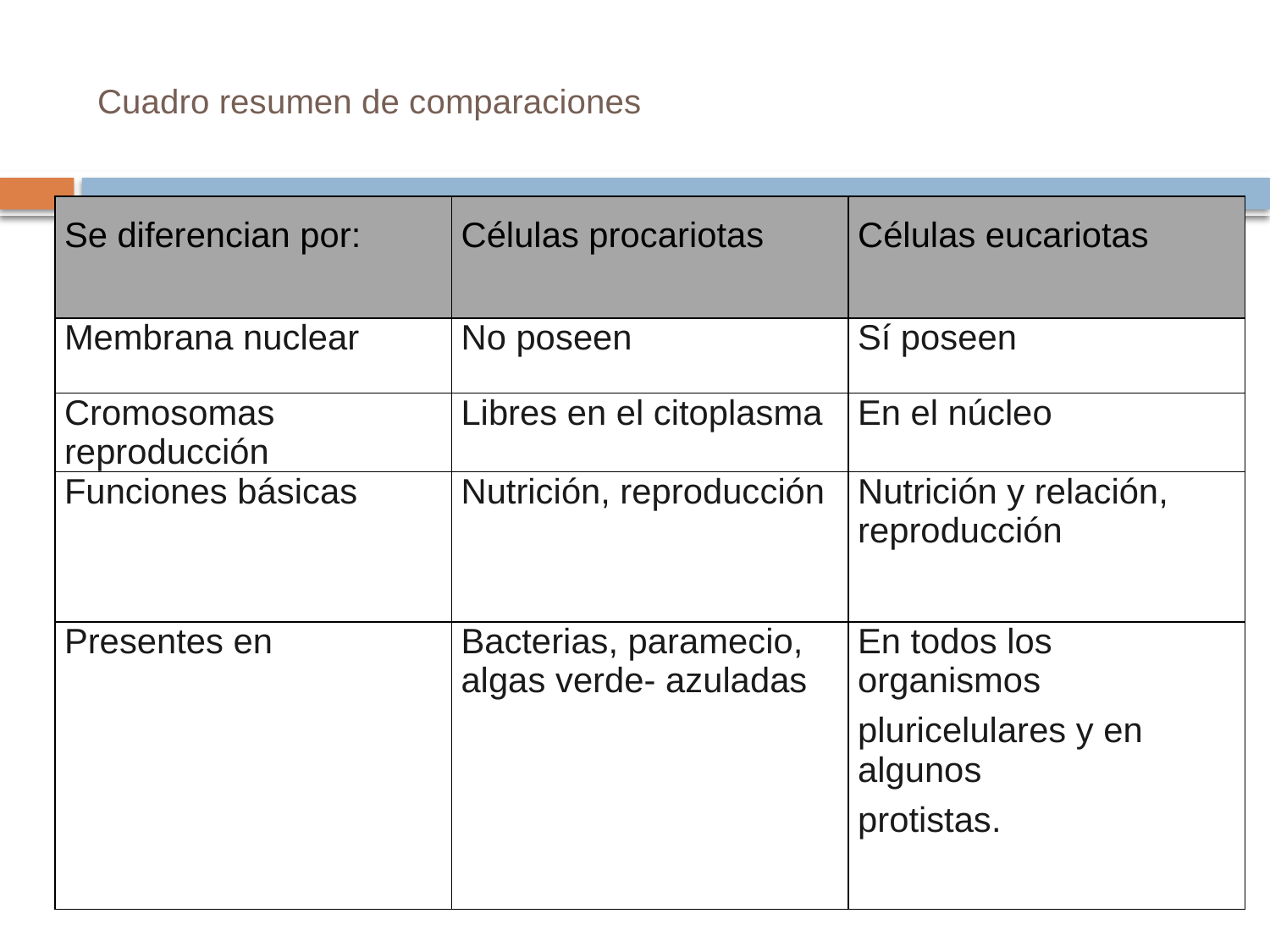

# Cuadro resumen de comparaciones
| Se diferencian por: | Células procariotas | Células eucariotas |
| --- | --- | --- |
| Membrana nuclear | No poseen | Sí poseen |
| Cromosomas reproducción | Libres en el citoplasma | En el núcleo |
| Funciones básicas | Nutrición, reproducción | Nutrición y relación, reproducción |
| Presentes en | Bacterias, paramecio, algas verde- azuladas | En todos los organismos pluricelulares y en algunos protistas. |